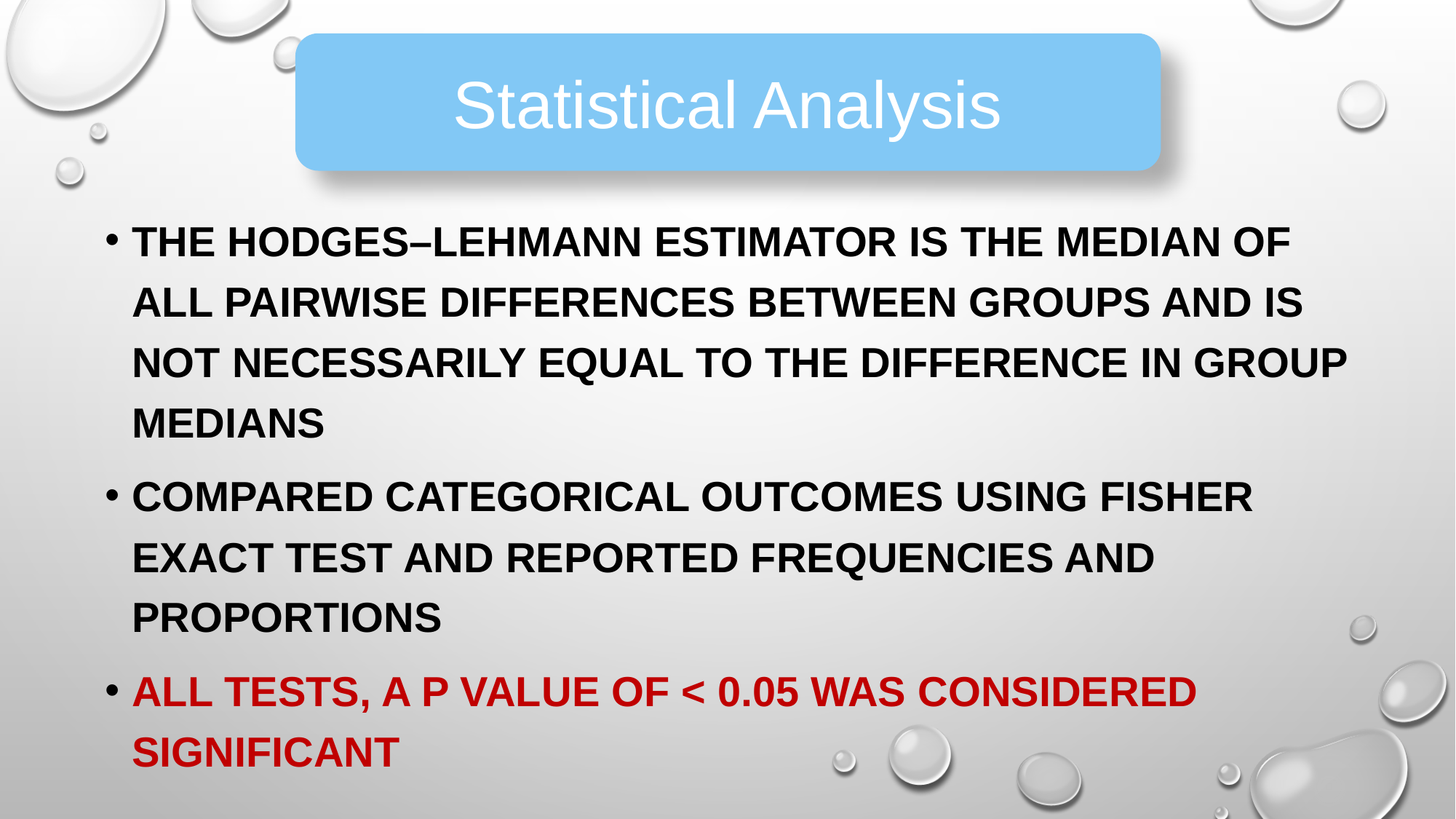

Statistical Analysis
The Hodges–Lehmann estimator is the median of all pairwise differences between groups and is not necessarily equal to the difference in group medians
compared categorical outcomes using Fisher exact test and reported frequencies and proportions
all tests, a P value of < 0.05 was considered significant